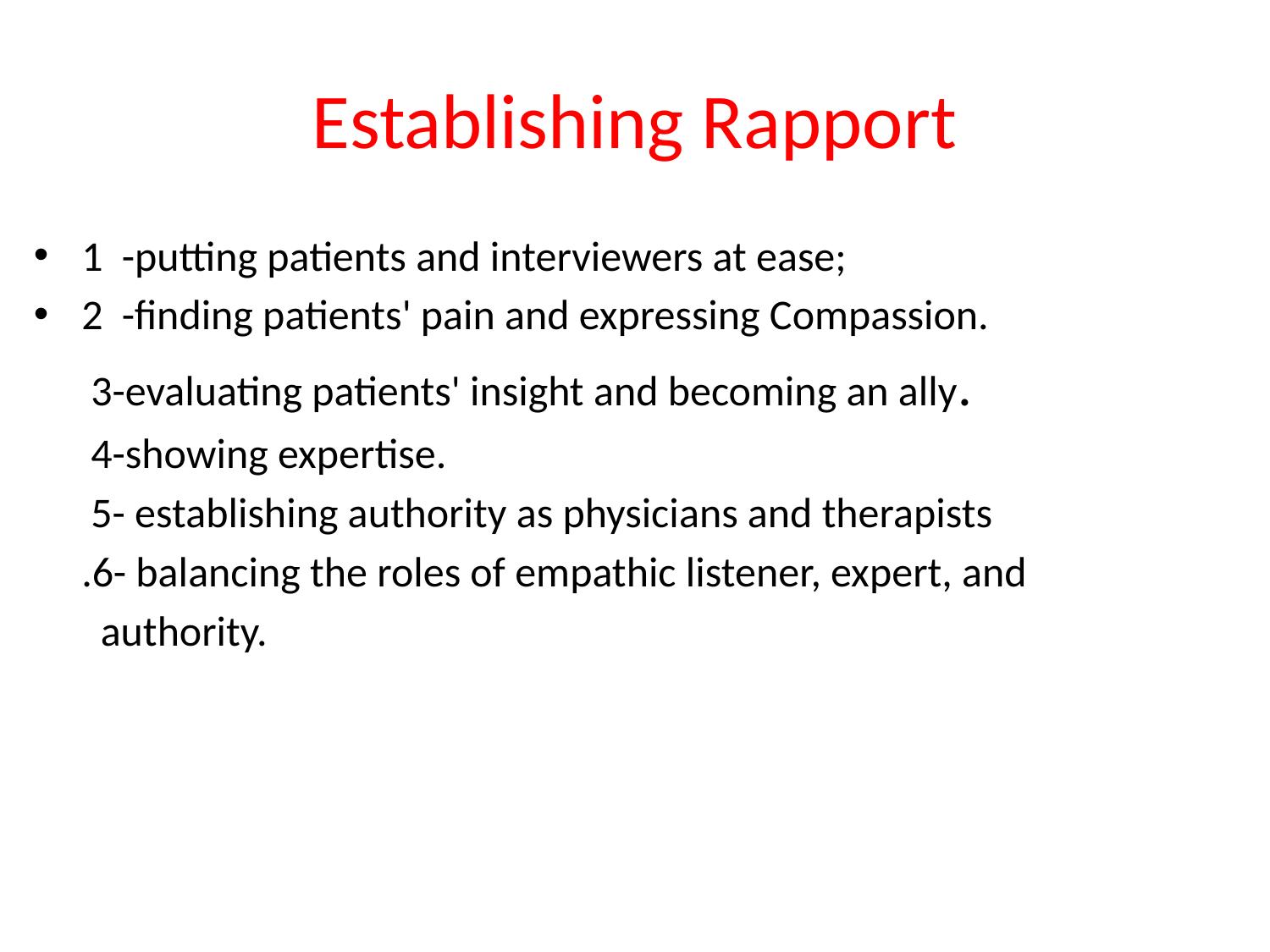

# Establishing Rapport
1  -putting patients and interviewers at ease;
2  -finding patients' pain and expressing Compassion.
      3-evaluating patients' insight and becoming an ally.
      4-showing expertise.
      5- establishing authority as physicians and therapists
     .6- balancing the roles of empathic listener, expert, and
       authority.